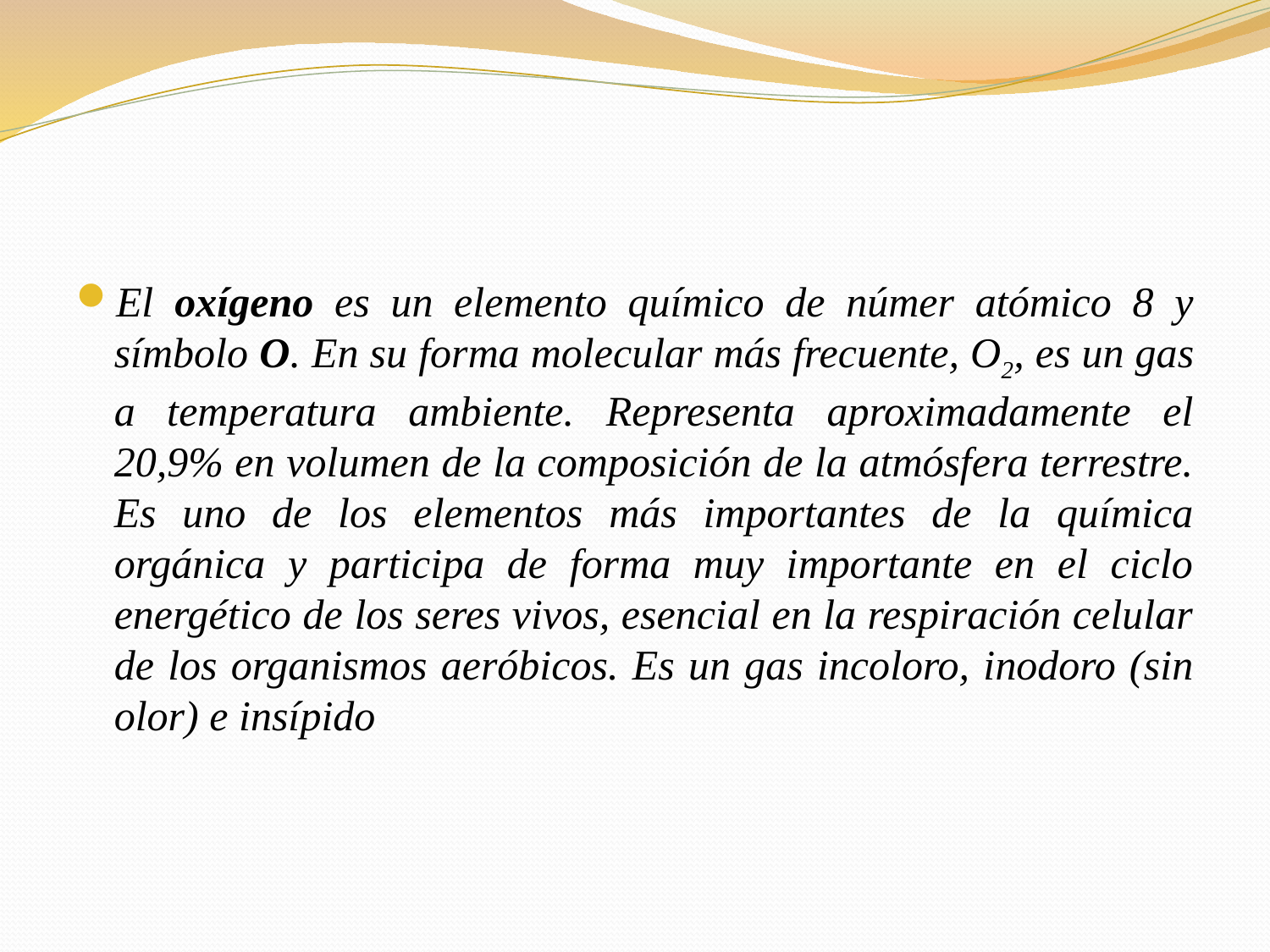

El oxígeno es un elemento químico de númer atómico 8 y símbolo O. En su forma molecular más frecuente, O2, es un gas a temperatura ambiente. Representa aproximadamente el 20,9% en volumen de la composición de la atmósfera terrestre. Es uno de los elementos más importantes de la química orgánica y participa de forma muy importante en el ciclo energético de los seres vivos, esencial en la respiración celular de los organismos aeróbicos. Es un gas incoloro, inodoro (sin olor) e insípido